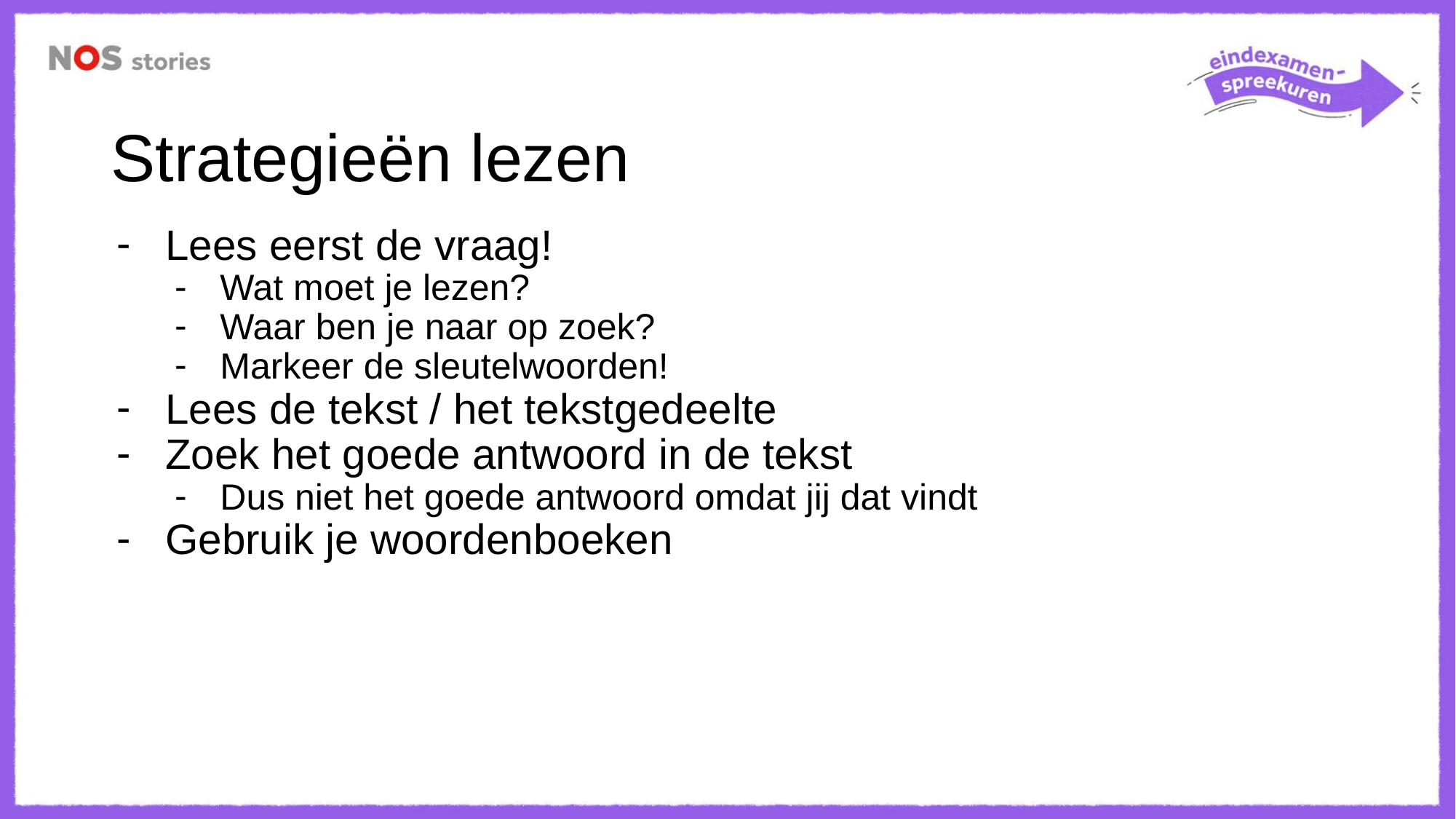

# Strategieën lezen
Lees eerst de vraag!
Wat moet je lezen?
Waar ben je naar op zoek?
Markeer de sleutelwoorden!
Lees de tekst / het tekstgedeelte
Zoek het goede antwoord in de tekst
Dus niet het goede antwoord omdat jij dat vindt
Gebruik je woordenboeken